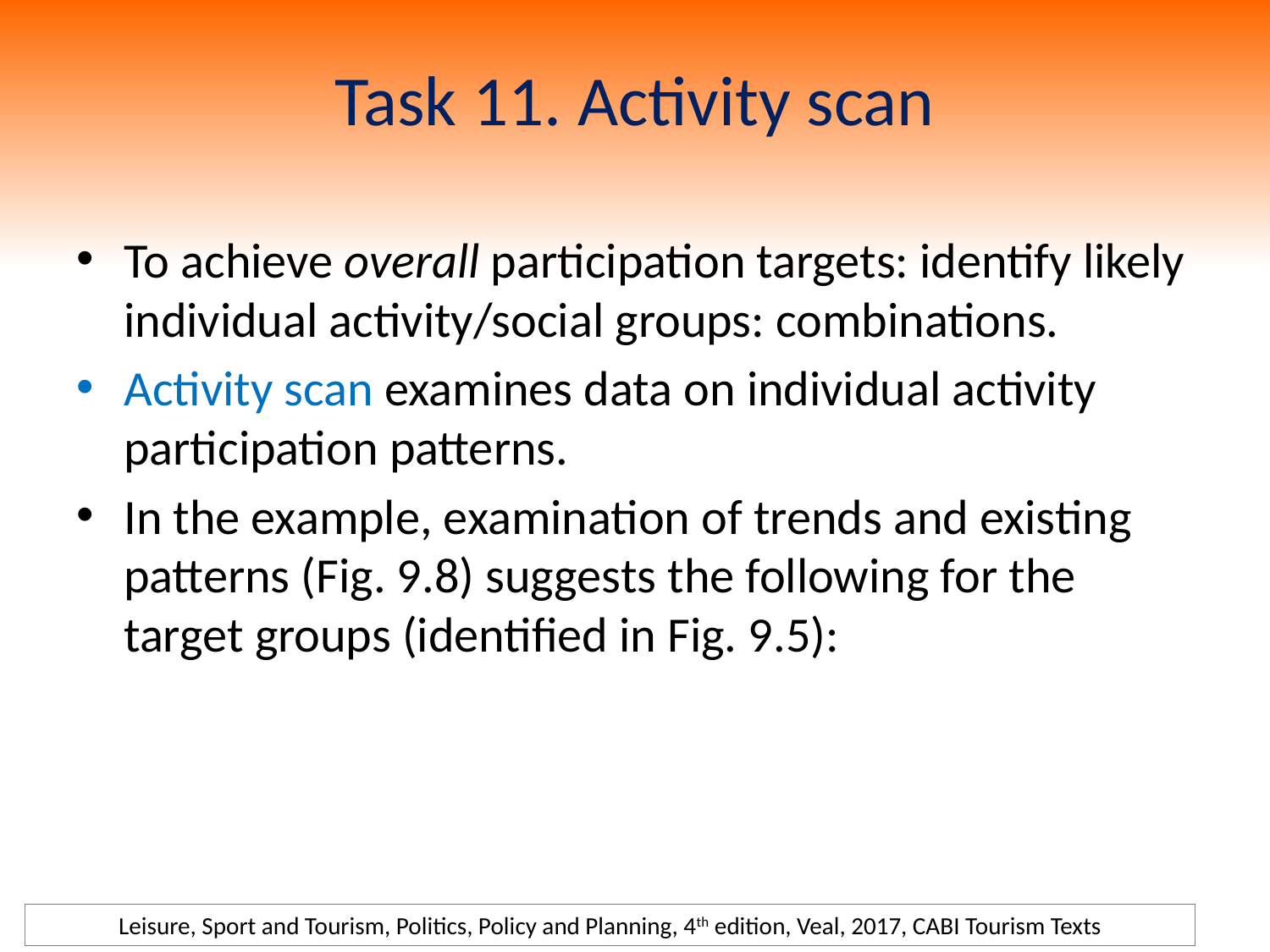

# Task 11. Activity scan
To achieve overall participation targets: identify likely individual activity/social groups: combinations.
Activity scan examines data on individual activity participation patterns.
In the example, examination of trends and existing patterns (Fig. 9.8) suggests the following for the  target groups (identified in Fig. 9.5):
Leisure, Sport and Tourism, Politics, Policy and Planning, 4th edition, Veal, 2017, CABI Tourism Texts